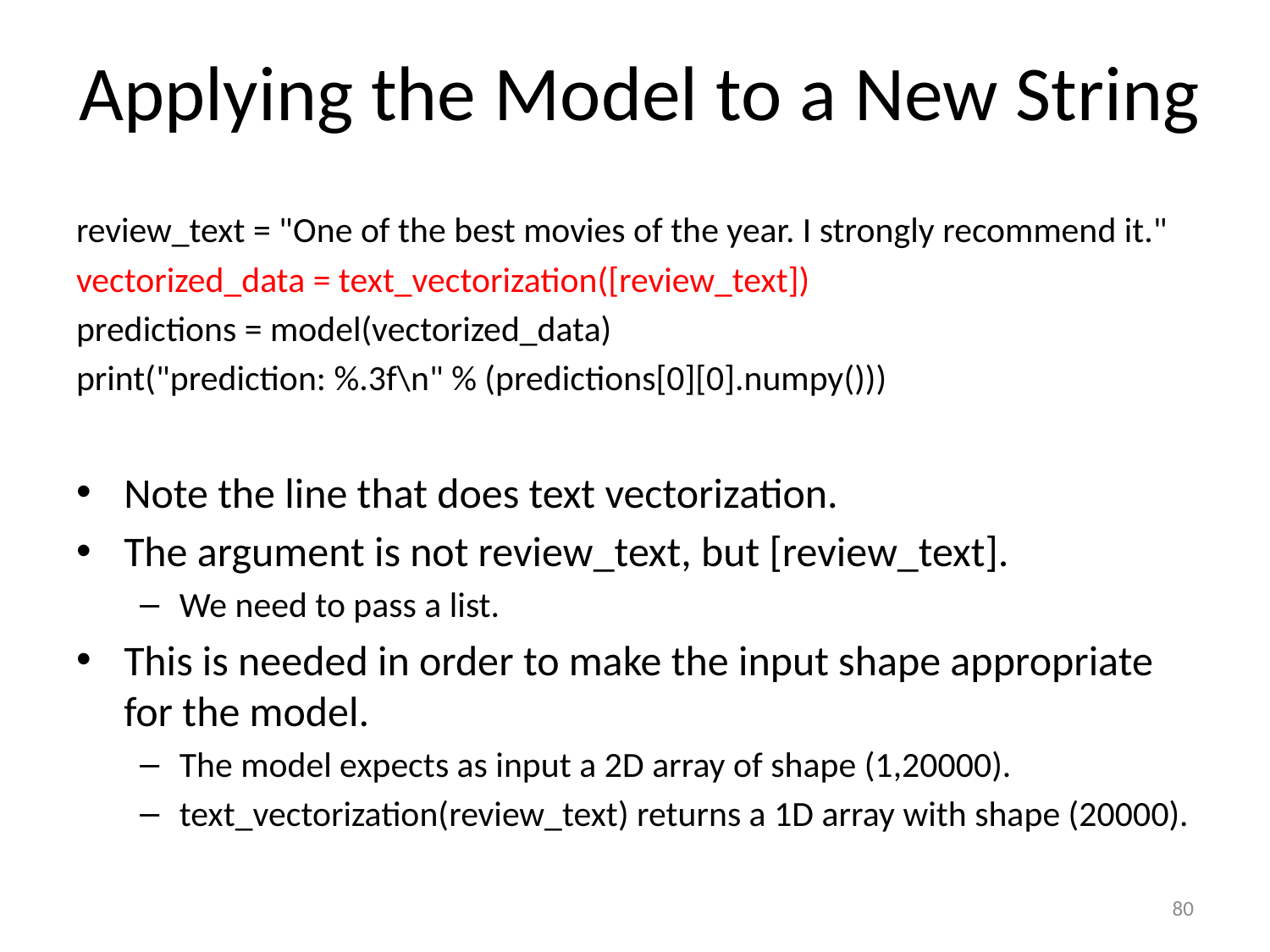

# Applying the Model to a New String
review_text = "One of the best movies of the year. I strongly recommend it."
vectorized_data = text_vectorization([review_text])
predictions = model(vectorized_data)
print("prediction: %.3f\n" % (predictions[0][0].numpy()))

Note the line that does text vectorization.
The argument is not review_text, but [review_text].
We need to pass a list.
This is needed in order to make the input shape appropriate for the model.
The model expects as input a 2D array of shape (1,20000).
text_vectorization(review_text) returns a 1D array with shape (20000).

80